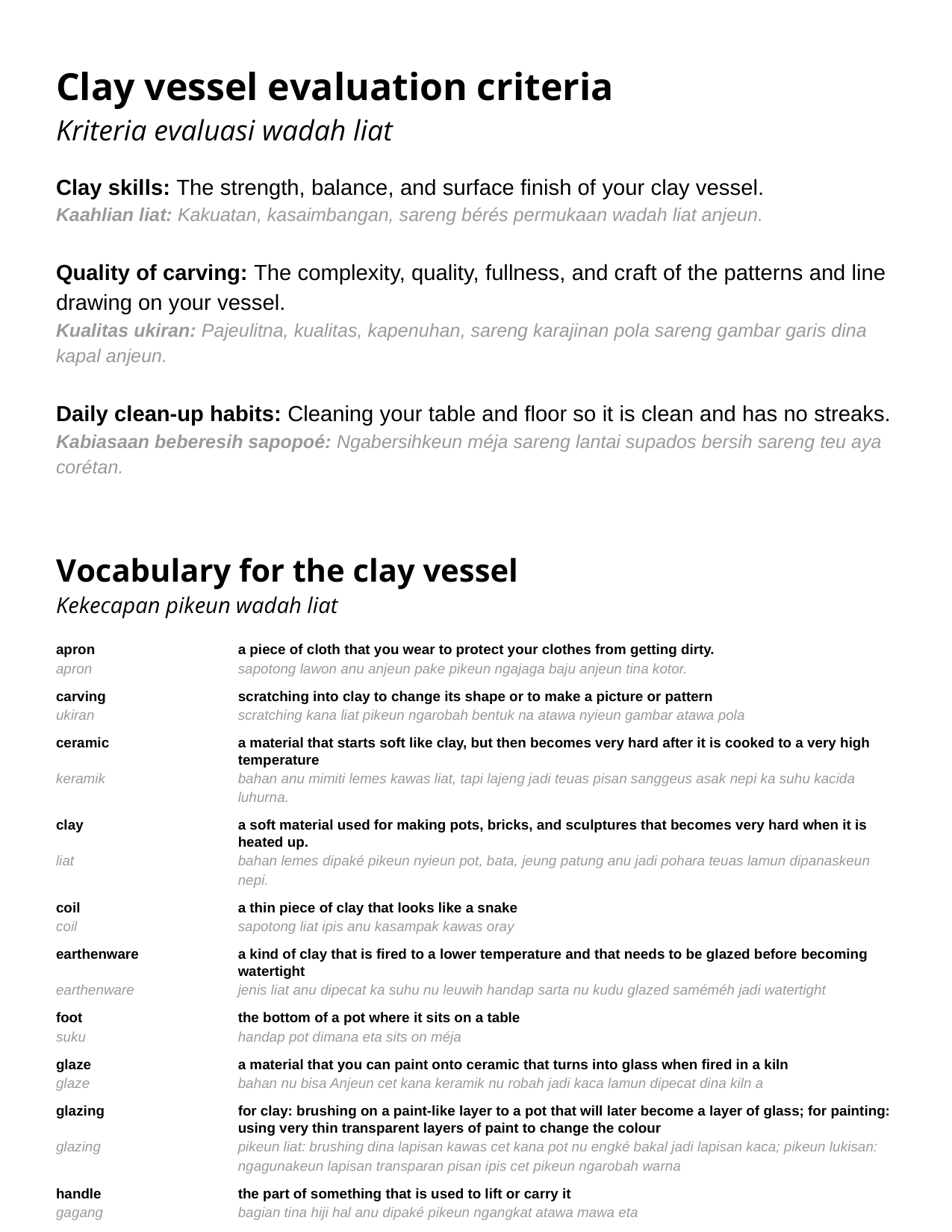

Clay vessel evaluation criteria
Kriteria evaluasi wadah liat

Clay skills: The strength, balance, and surface finish of your clay vessel.
Kaahlian liat: Kakuatan, kasaimbangan, sareng bérés permukaan wadah liat anjeun.

Quality of carving: The complexity, quality, fullness, and craft of the patterns and line drawing on your vessel.
Kualitas ukiran: Pajeulitna, kualitas, kapenuhan, sareng karajinan pola sareng gambar garis dina kapal anjeun.

Daily clean-up habits: Cleaning your table and floor so it is clean and has no streaks.
Kabiasaan beberesih sapopoé: Ngabersihkeun méja sareng lantai supados bersih sareng teu aya corétan.

Vocabulary for the clay vessel
Kekecapan pikeun wadah liat

apron	a piece of cloth that you wear to protect your clothes from getting dirty.
apron	sapotong lawon anu anjeun pake pikeun ngajaga baju anjeun tina kotor.
carving	scratching into clay to change its shape or to make a picture or pattern
ukiran	scratching kana liat pikeun ngarobah bentuk na atawa nyieun gambar atawa pola
ceramic	a material that starts soft like clay, but then becomes very hard after it is cooked to a very high temperature
keramik	bahan anu mimiti lemes kawas liat, tapi lajeng jadi teuas pisan sanggeus asak nepi ka suhu kacida luhurna.
clay	a soft material used for making pots, bricks, and sculptures that becomes very hard when it is heated up.
liat	bahan lemes dipaké pikeun nyieun pot, bata, jeung patung anu jadi pohara teuas lamun dipanaskeun nepi.
coil	a thin piece of clay that looks like a snake
coil	sapotong liat ipis anu kasampak kawas oray
earthenware	a kind of clay that is fired to a lower temperature and that needs to be glazed before becoming watertight
earthenware	jenis liat anu dipecat ka suhu nu leuwih handap sarta nu kudu glazed saméméh jadi watertight
foot	the bottom of a pot where it sits on a table
suku 	handap pot dimana eta sits on méja
glaze	a material that you can paint onto ceramic that turns into glass when fired in a kiln
glaze	bahan nu bisa Anjeun cet kana keramik nu robah jadi kaca lamun dipecat dina kiln a
glazing	for clay: brushing on a paint-like layer to a pot that will later become a layer of glass; for painting: using very thin transparent layers of paint to change the colour
glazing	pikeun liat: brushing dina lapisan kawas cet kana pot nu engké bakal jadi lapisan kaca; pikeun lukisan: ngagunakeun lapisan transparan pisan ipis cet pikeun ngarobah warna
handle	the part of something that is used to lift or carry it
gagang	bagian tina hiji hal anu dipaké pikeun ngangkat atawa mawa eta
kiln	an oven used to heat up clay enough to become a hard ceramic
kiln	oven dipaké pikeun panas nepi liat cukup pikeun jadi keramik teuas
lid	the top of a pot that you can take off
tutup 	luhureun pot nu bisa Anjeun lepas